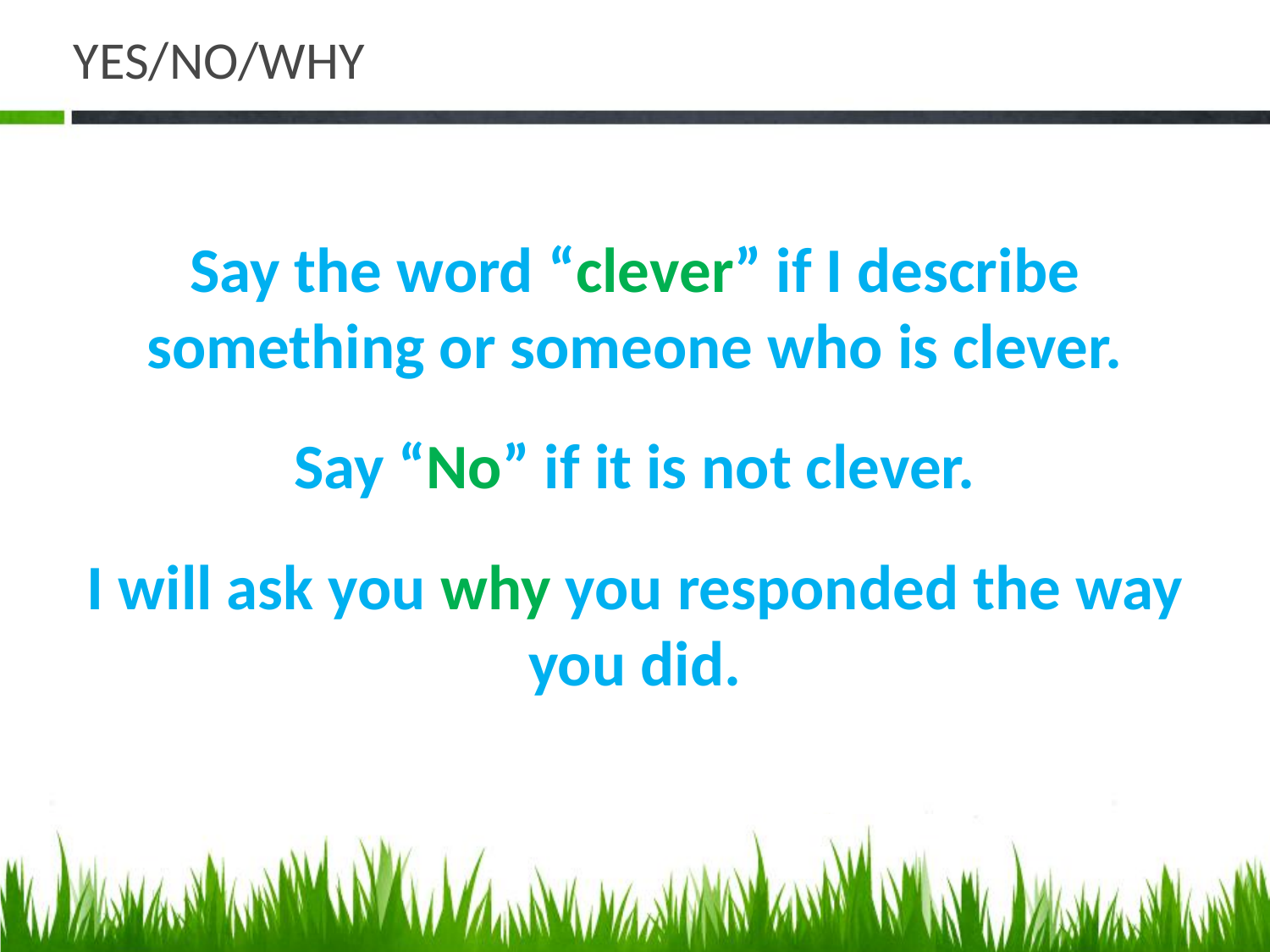

# YES/NO/WHY
Say the word “clever” if I describe something or someone who is clever.

Say “No” if it is not clever.

I will ask you why you responded the way you did.